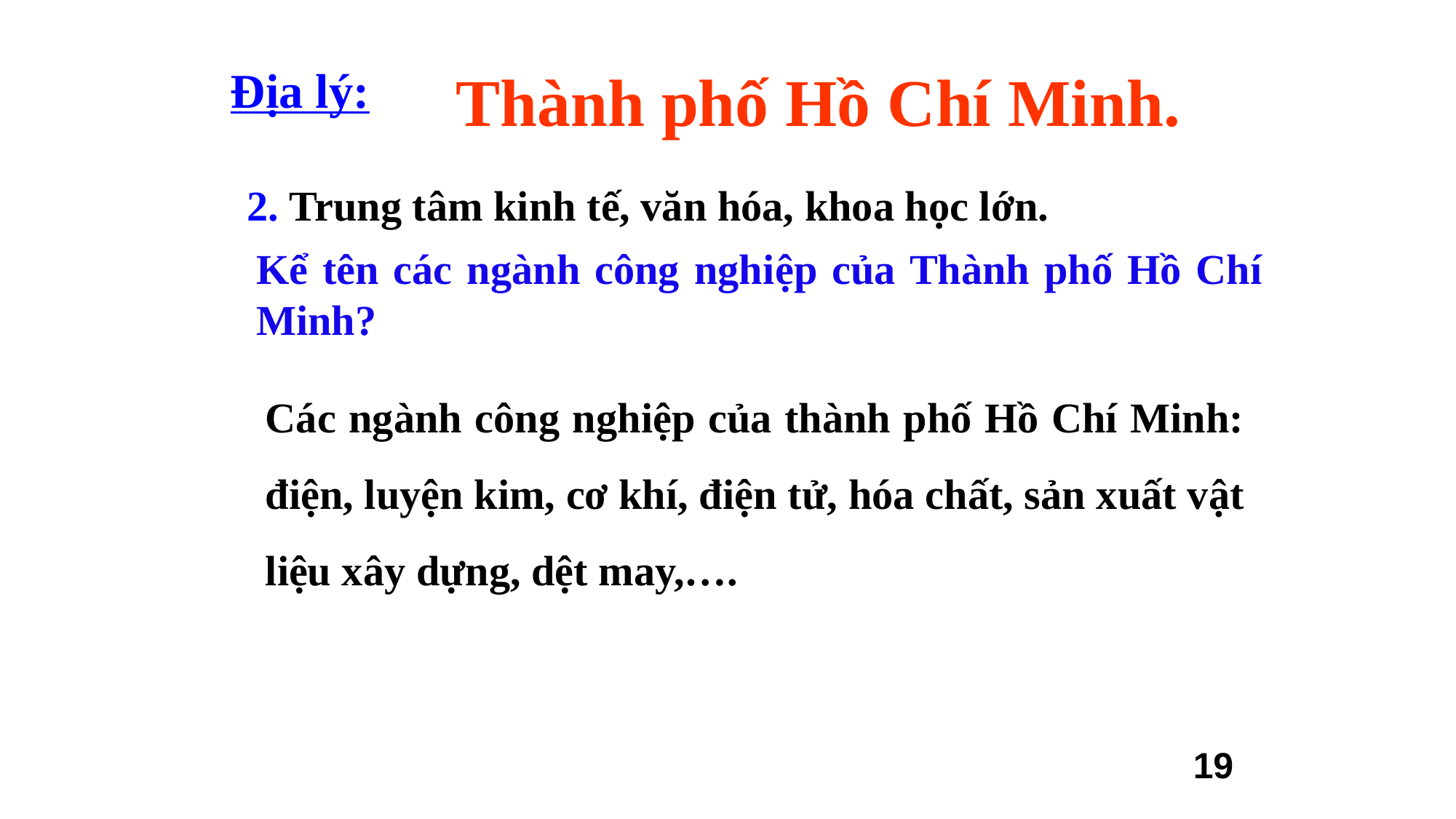

Địa lý:
Thành phố Hồ Chí Minh.

2. Trung tâm kinh tế, văn hóa, khoa học lớn.
Kể tên các ngành công nghiệp của Thành phố Hồ Chí Minh?

Các ngành công nghiệp của thành phố Hồ Chí Minh: điện, luyện kim, cơ khí, điện tử, hóa chất, sản xuất vật liệu xây dựng, dệt may,….
19